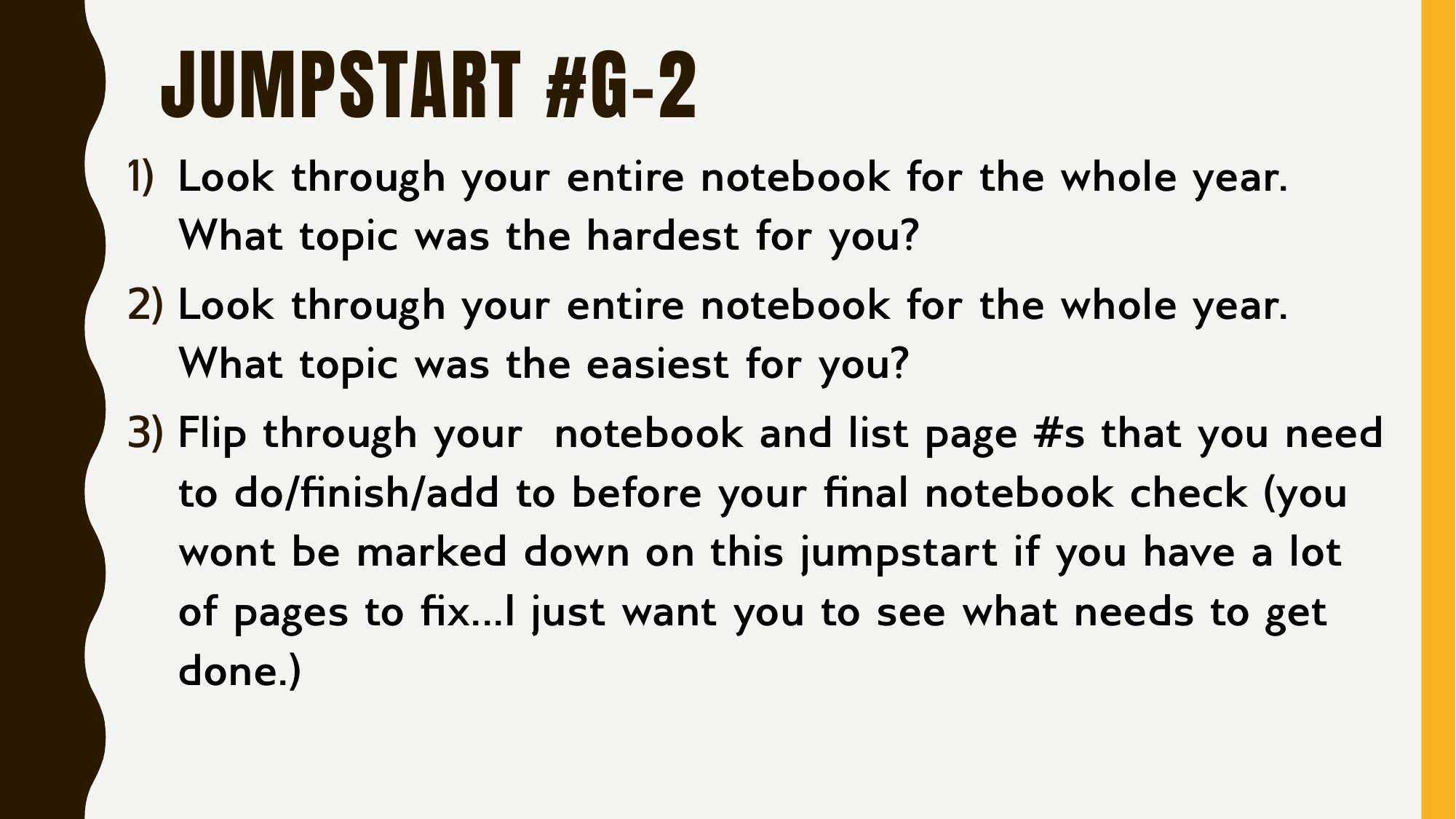

# Jumpstart #G-2
Look through your entire notebook for the whole year. What topic was the hardest for you?
Look through your entire notebook for the whole year. What topic was the easiest for you?
Flip through your  notebook and list page #s that you need to do/finish/add to before your final notebook check (you wont be marked down on this jumpstart if you have a lot of pages to fix...I just want you to see what needs to get done.)